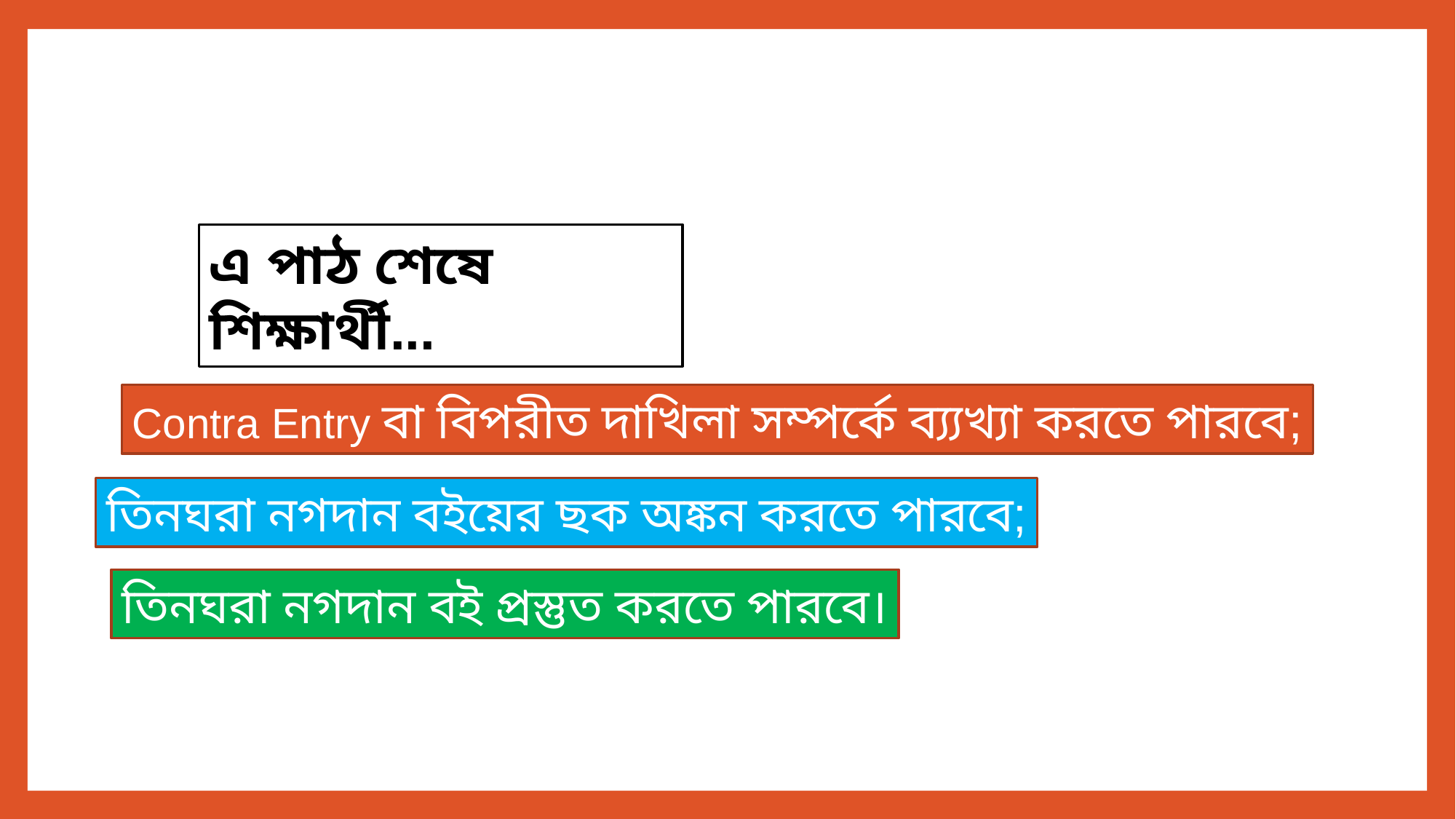

এ পাঠ শেষে  শিক্ষার্থী...
Contra Entry বা বিপরীত দাখিলা সম্পর্কে ব্য্যখ্যা করতে পারবে;
তিনঘরা নগদান বইয়ের ছক অঙ্কন করতে পারবে;
তিনঘরা নগদান বই প্রস্তুত করতে পারবে।